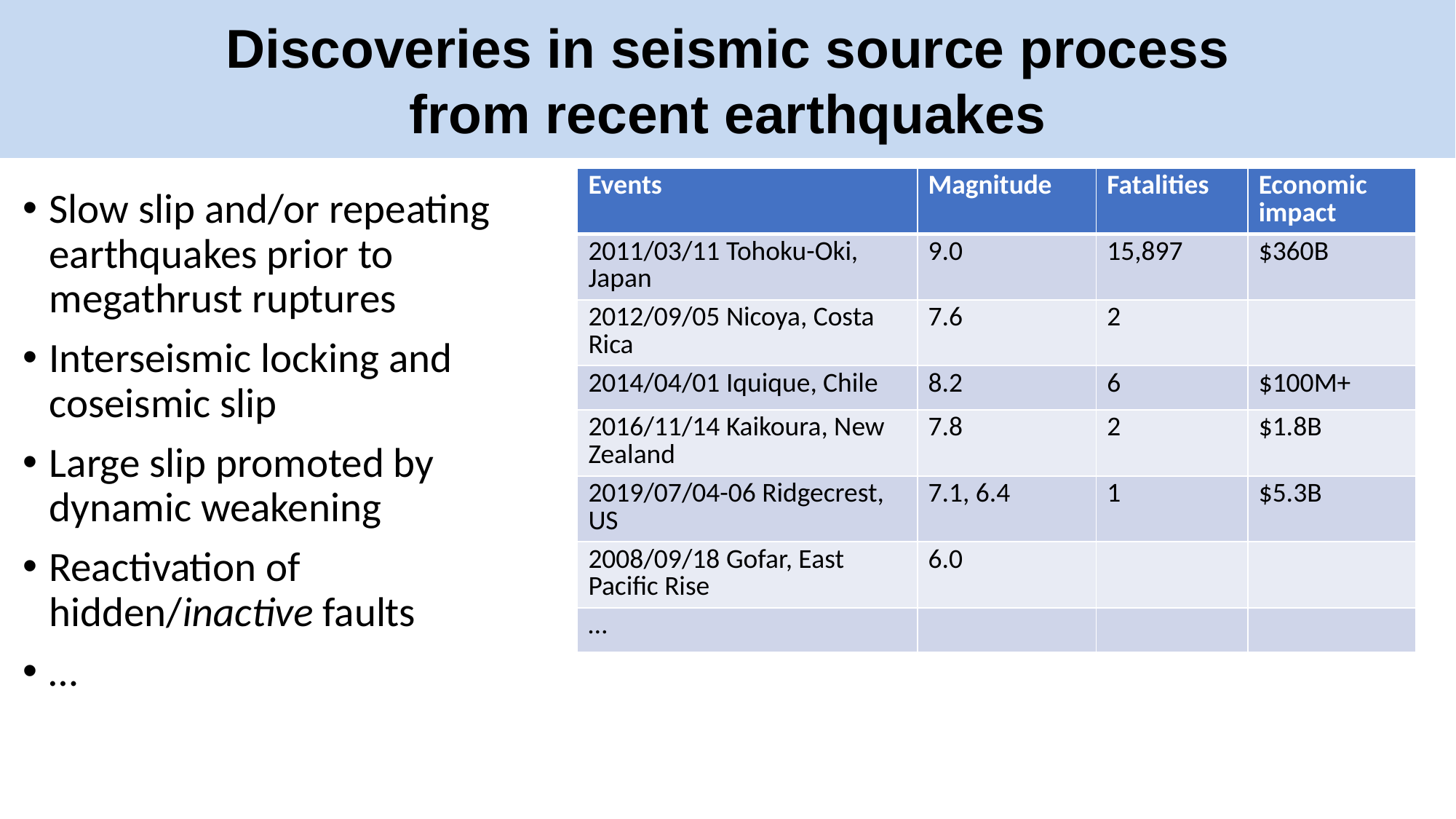

Discoveries in seismic source process
from recent earthquakes
| Events | Magnitude | Fatalities | Economic impact |
| --- | --- | --- | --- |
| 2011/03/11 Tohoku-Oki, Japan | 9.0 | 15,897 | $360B |
| 2012/09/05 Nicoya, Costa Rica | 7.6 | 2 |  |
| 2014/04/01 Iquique, Chile | 8.2 | 6 | $100M+ |
| 2016/11/14 Kaikoura, New Zealand | 7.8 | 2 | $1.8B |
| 2019/07/04-06 Ridgecrest, US | 7.1, 6.4 | 1 | $5.3B |
| 2008/09/18 Gofar, East Pacific Rise | 6.0 |  |  |
| … |  |  |  |
Slow slip and/or repeating earthquakes prior to megathrust ruptures
Interseismic locking and coseismic slip
Large slip promoted by dynamic weakening
Reactivation of hidden/inactive faults
…